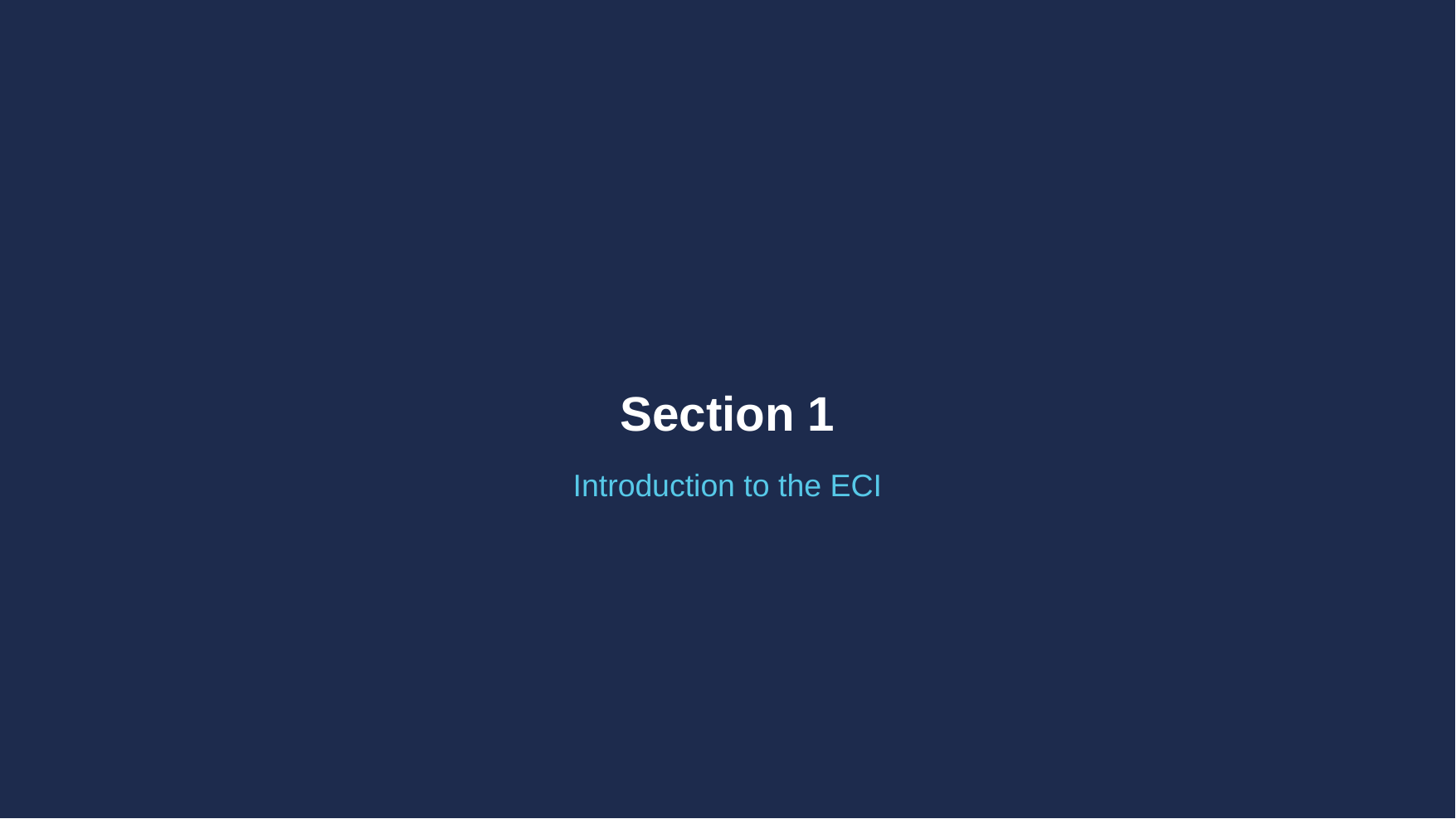

# Section 1
Introduction to the ECI